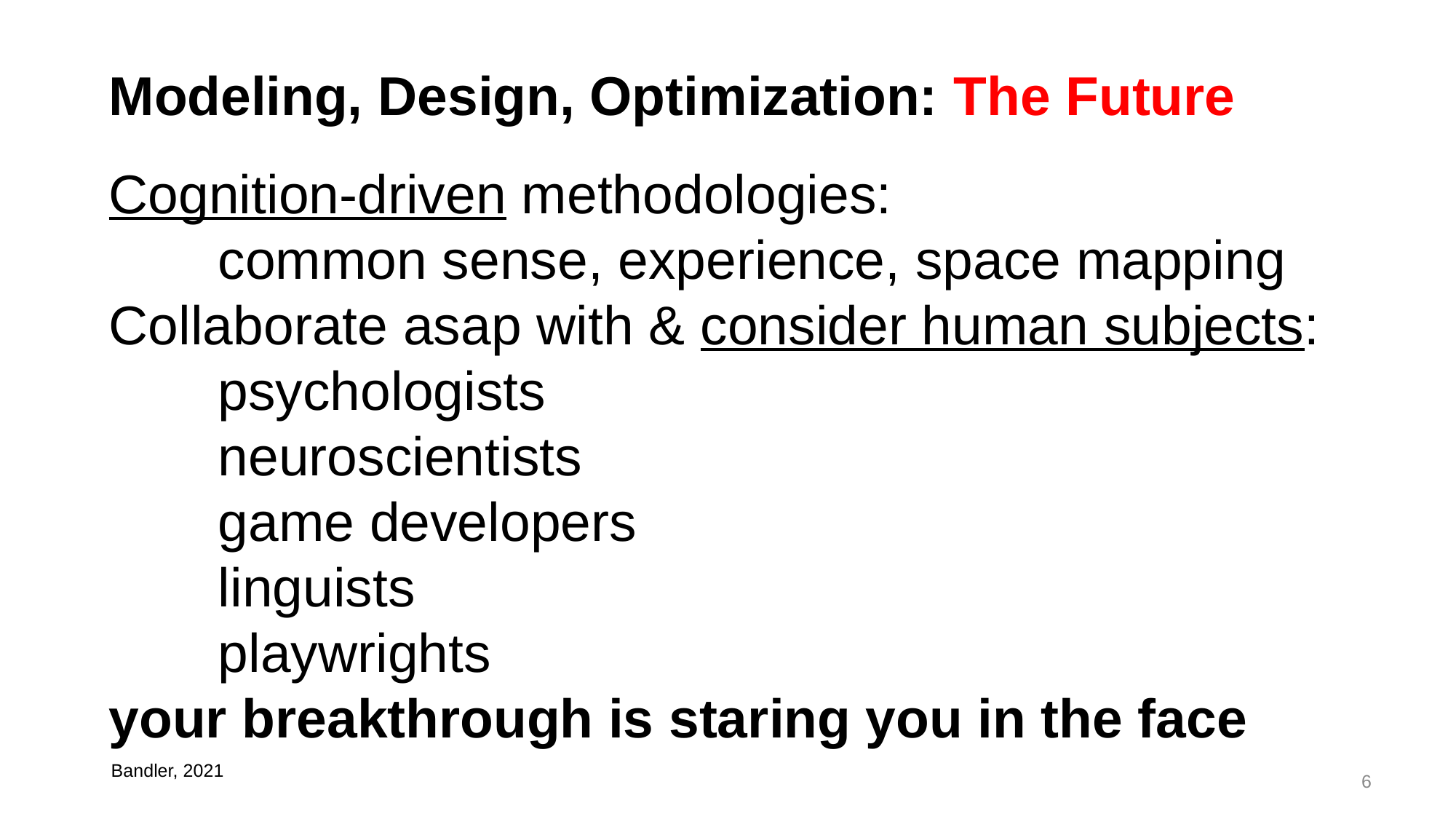

Modeling, Design, Optimization: The Future

Cognition-driven methodologies:
	common sense, experience, space mapping
Collaborate asap with & consider human subjects:
	psychologists
	neuroscientists
	game developers
	linguists
	playwrights
your breakthrough is staring you in the face
Bandler, 2021t
6